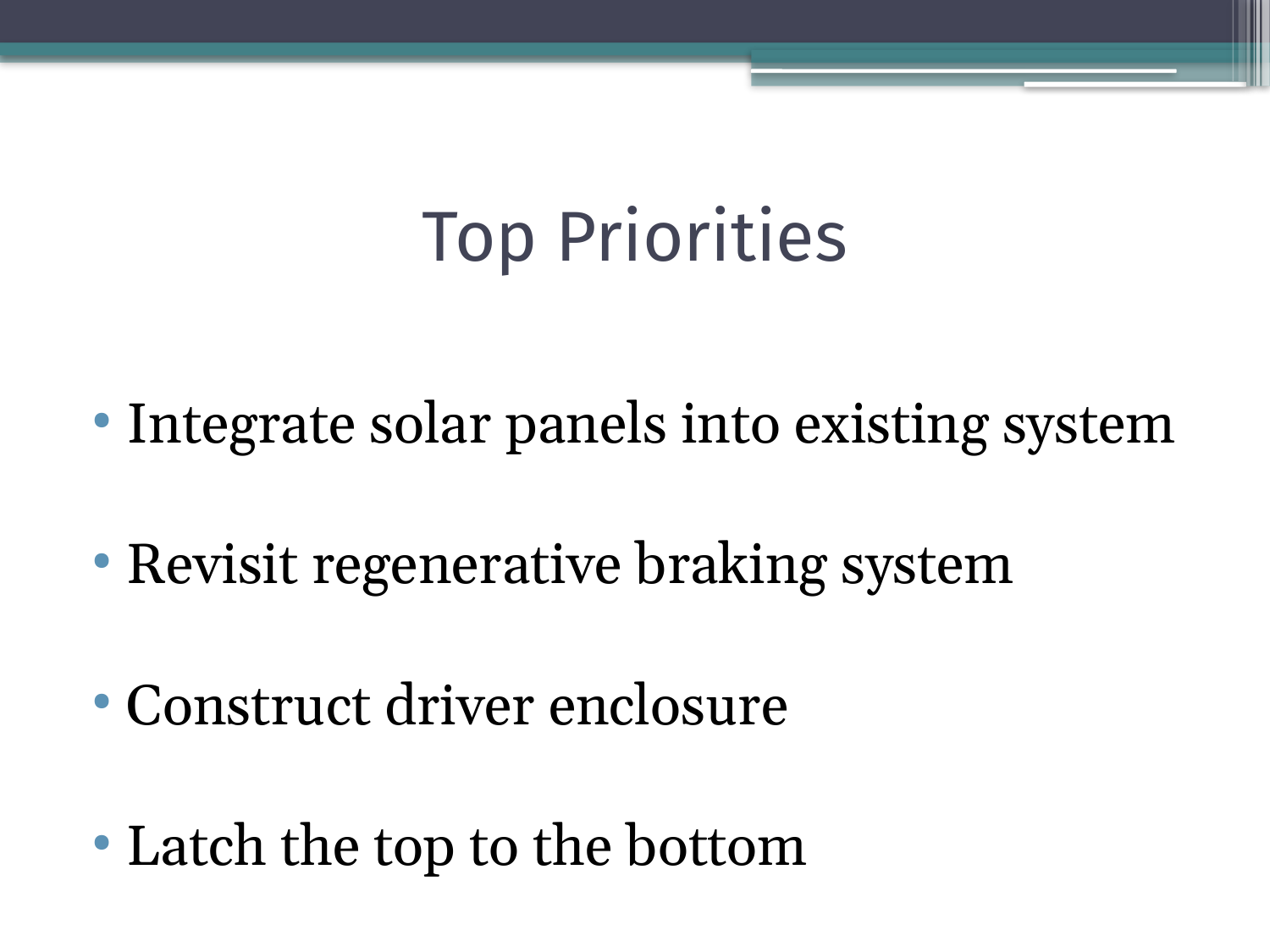

# Top Priorities
Integrate solar panels into existing system
Revisit regenerative braking system
Construct driver enclosure
Latch the top to the bottom